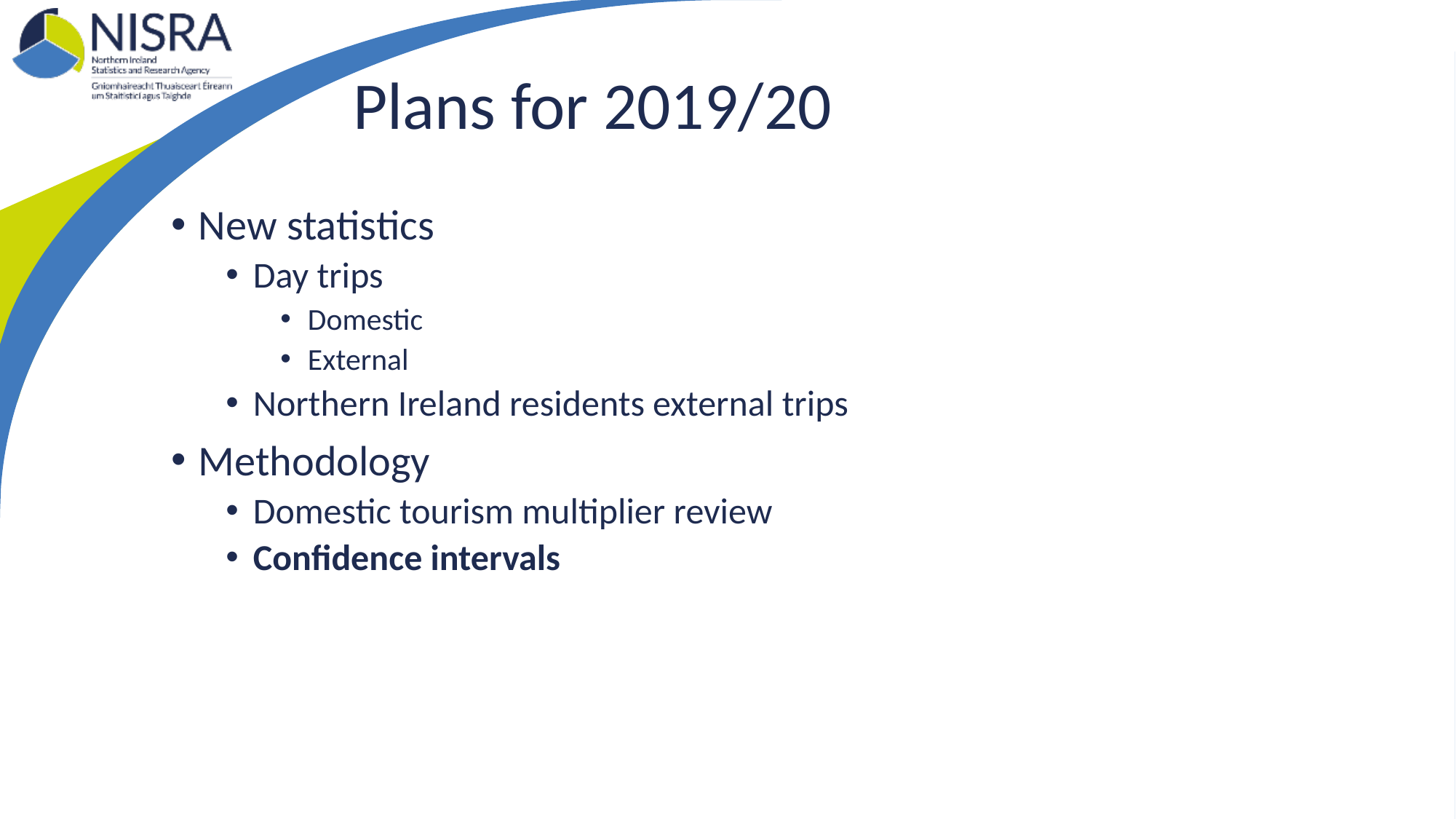

# Plans for 2019/20
New statistics
Day trips
Domestic
External
Northern Ireland residents external trips
Methodology
Domestic tourism multiplier review
Confidence intervals